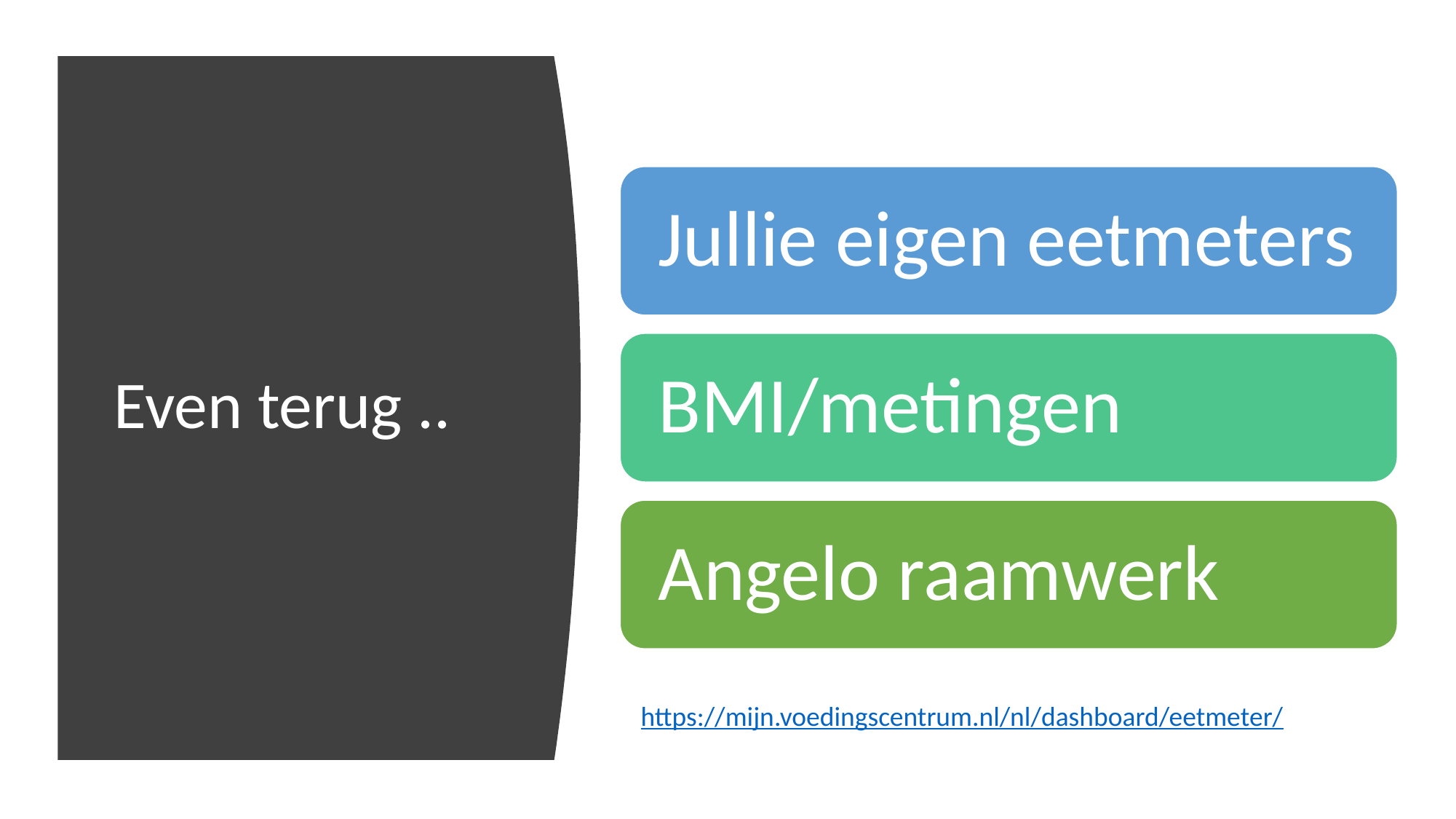

Jullie eigen eetmeters
BMI/metingen
Angelo raamwerk

# Even terug ..
https://mijn.voedingscentrum.nl/nl/dashboard/eetmeter/